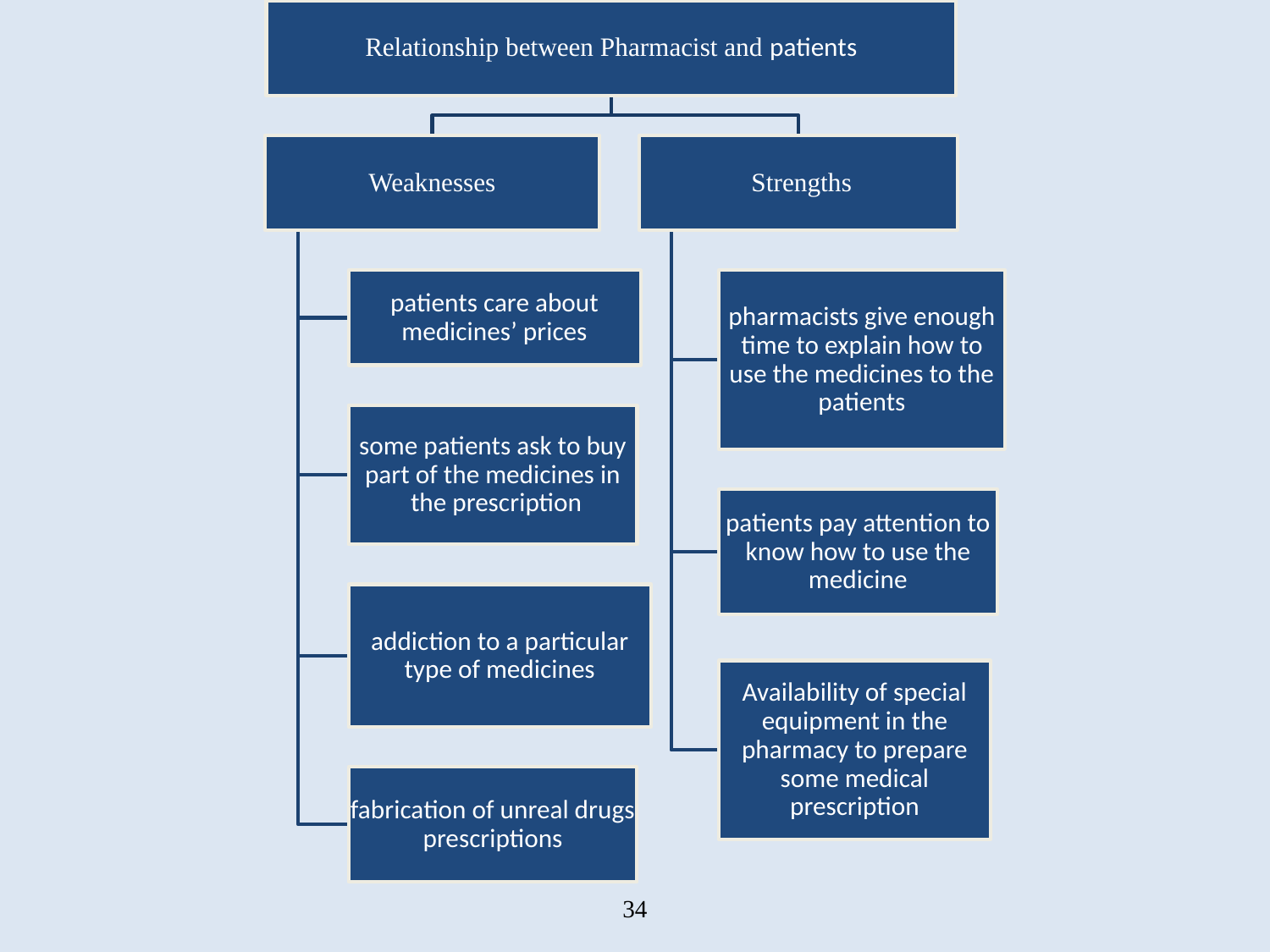

Relationship between Pharmacist and patients
Weaknesses
patients care about medicines’ prices
some patients ask to buy part of the medicines in the prescription
addiction to a particular type of medicines
fabrication of unreal drugs prescriptions
Strengths
pharmacists give enough time to explain how to use the medicines to the patients
patients pay attention to know how to use the medicine
Availability of special equipment in the pharmacy to prepare some medical prescription
34